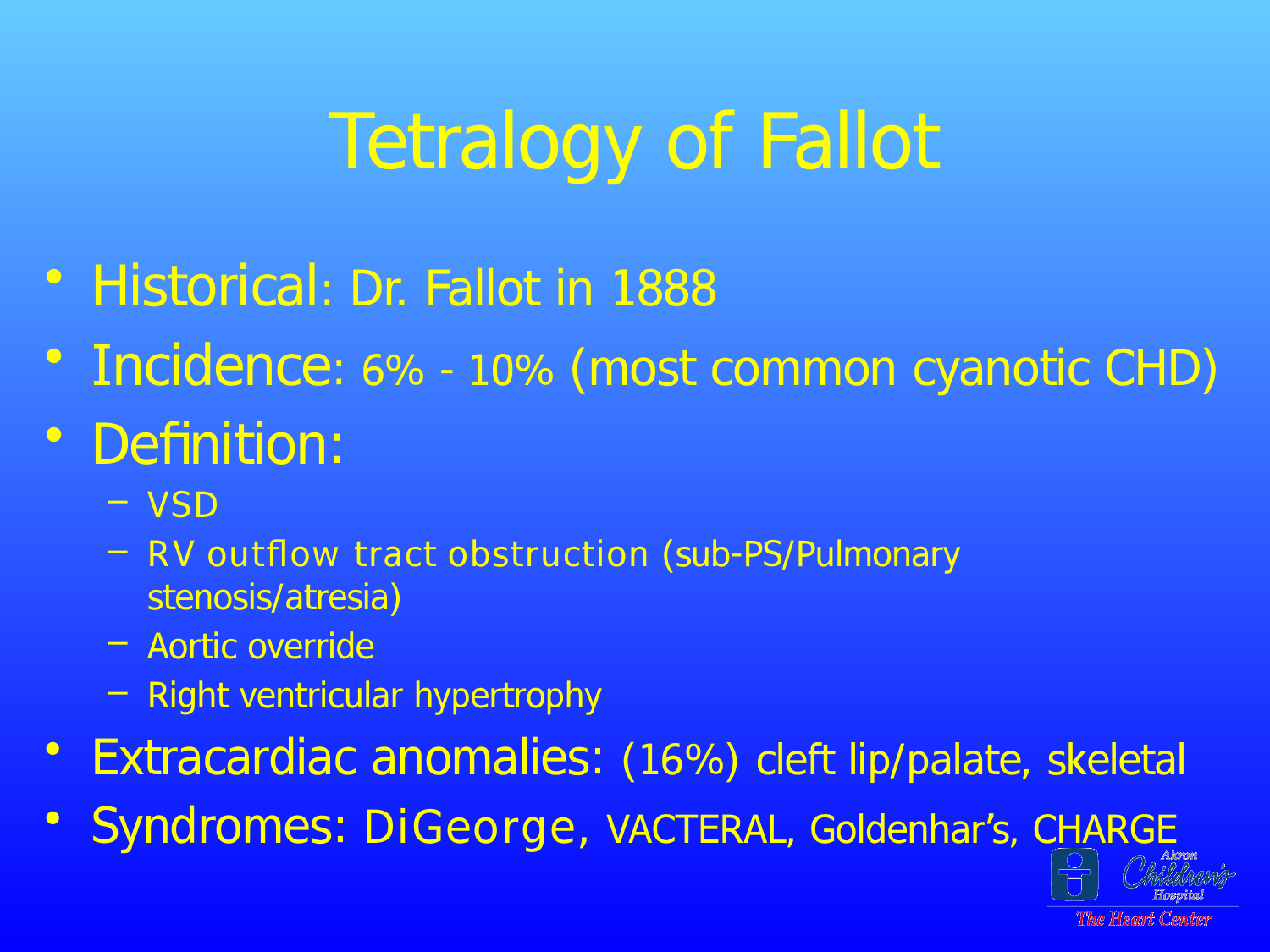

# Tetralogy of Fallot
Historical: Dr. Fallot in 1888
Incidence: 6% - 10% (most common cyanotic CHD)
Definition:
VSD
RV outflow tract obstruction (sub-PS/Pulmonary stenosis/atresia)
Aortic override
Right ventricular hypertrophy
Extracardiac anomalies: (16%) cleft lip/palate, skeletal
Syndromes: DiGeorge, VACTERAL, Goldenhar’s, CHARGE